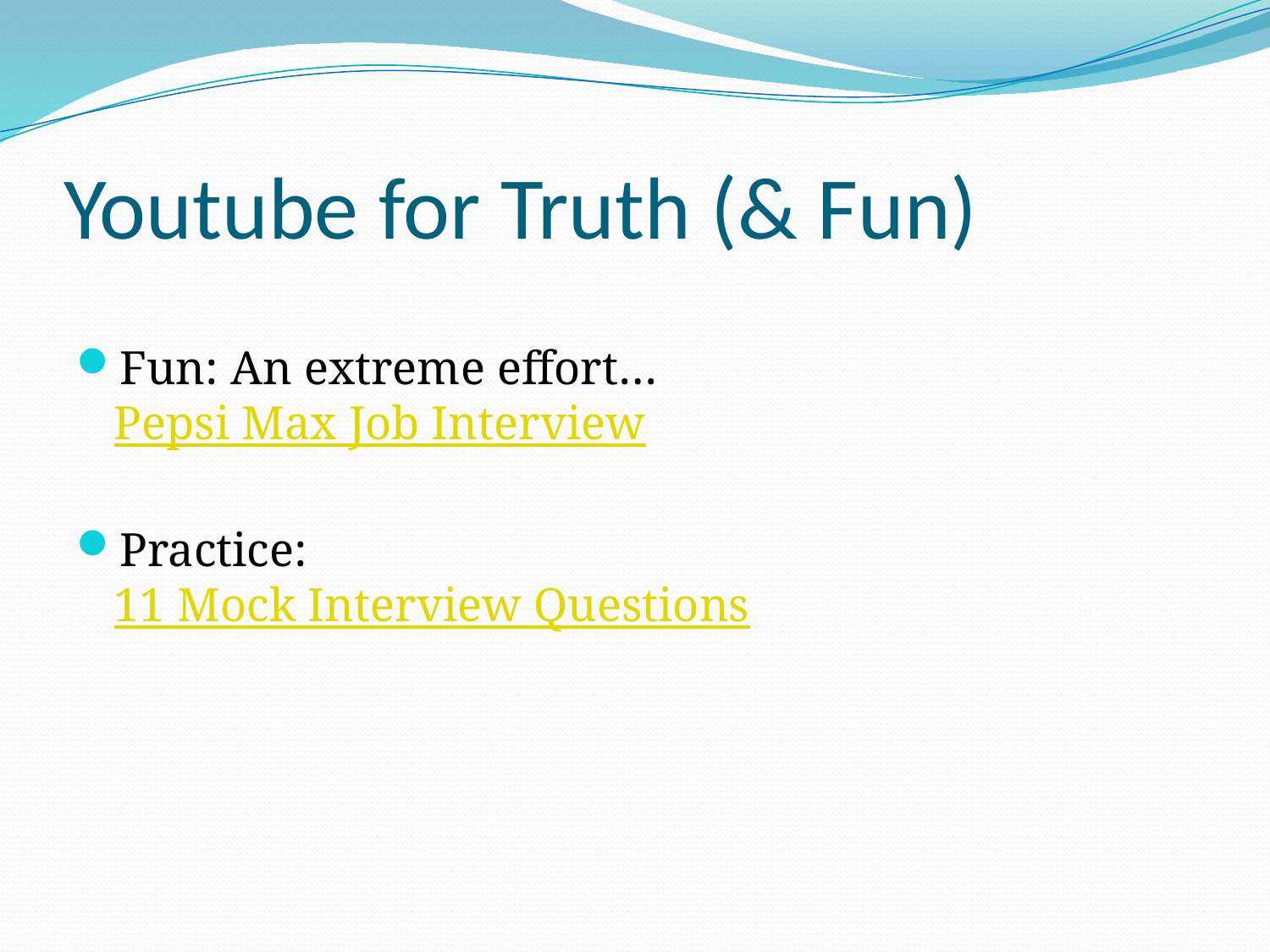

# Youtube for Truth (& Fun)

Fun: An extreme effort…
Pepsi Max Job Interview
Practice:
11 Mock Interview Questions